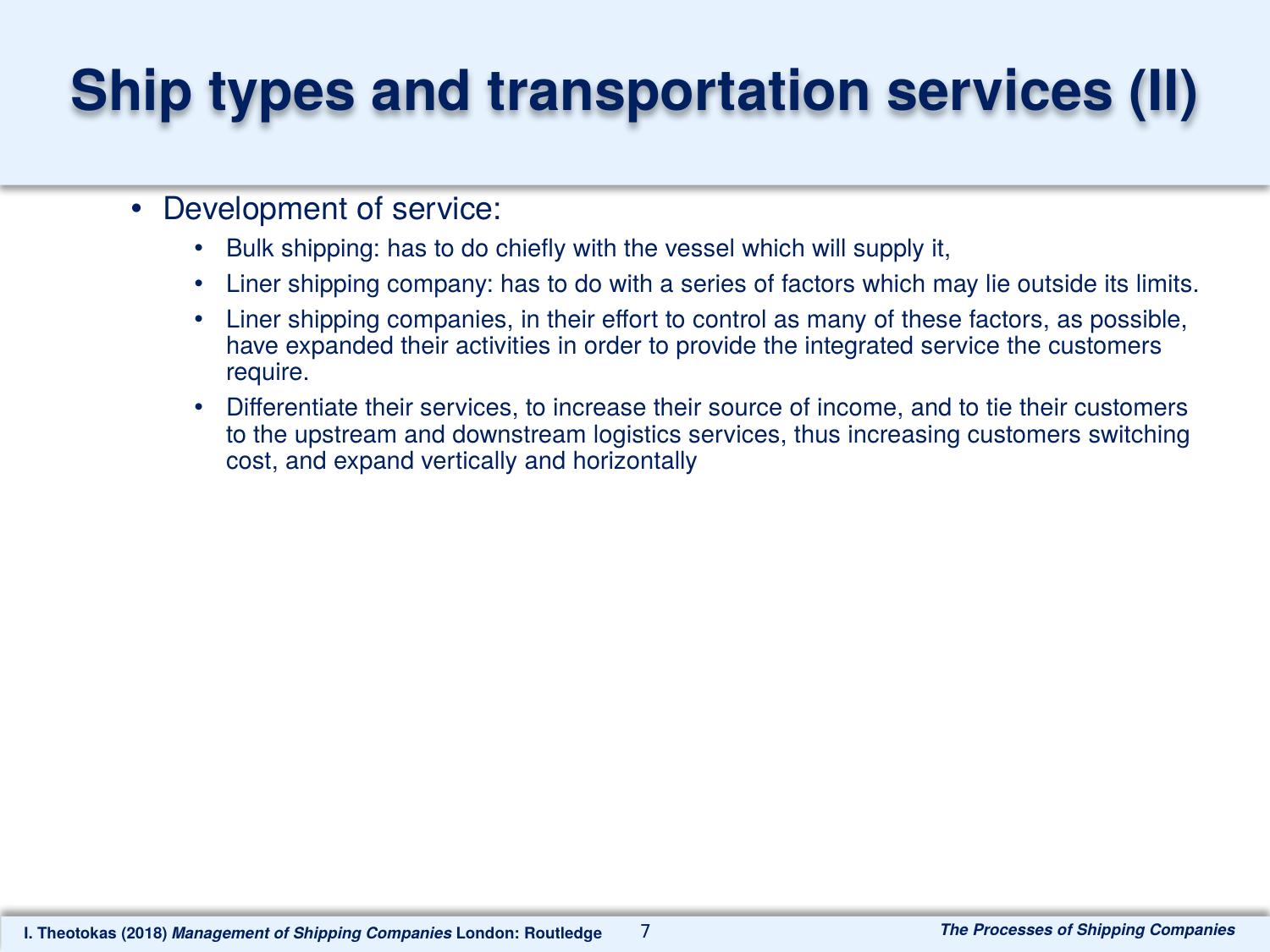

# Ship types and transportation services (II)
Development of service:
Bulk shipping: has to do chiefly with the vessel which will supply it,
Liner shipping company: has to do with a series of factors which may lie outside its limits.
Liner shipping companies, in their effort to control as many of these factors, as possible, have expanded their activities in order to provide the integrated service the customers require.
Differentiate their services, to increase their source of income, and to tie their customers to the upstream and downstream logistics services, thus increasing customers switching cost, and expand vertically and horizontally

7
The Processes of Shipping Companies